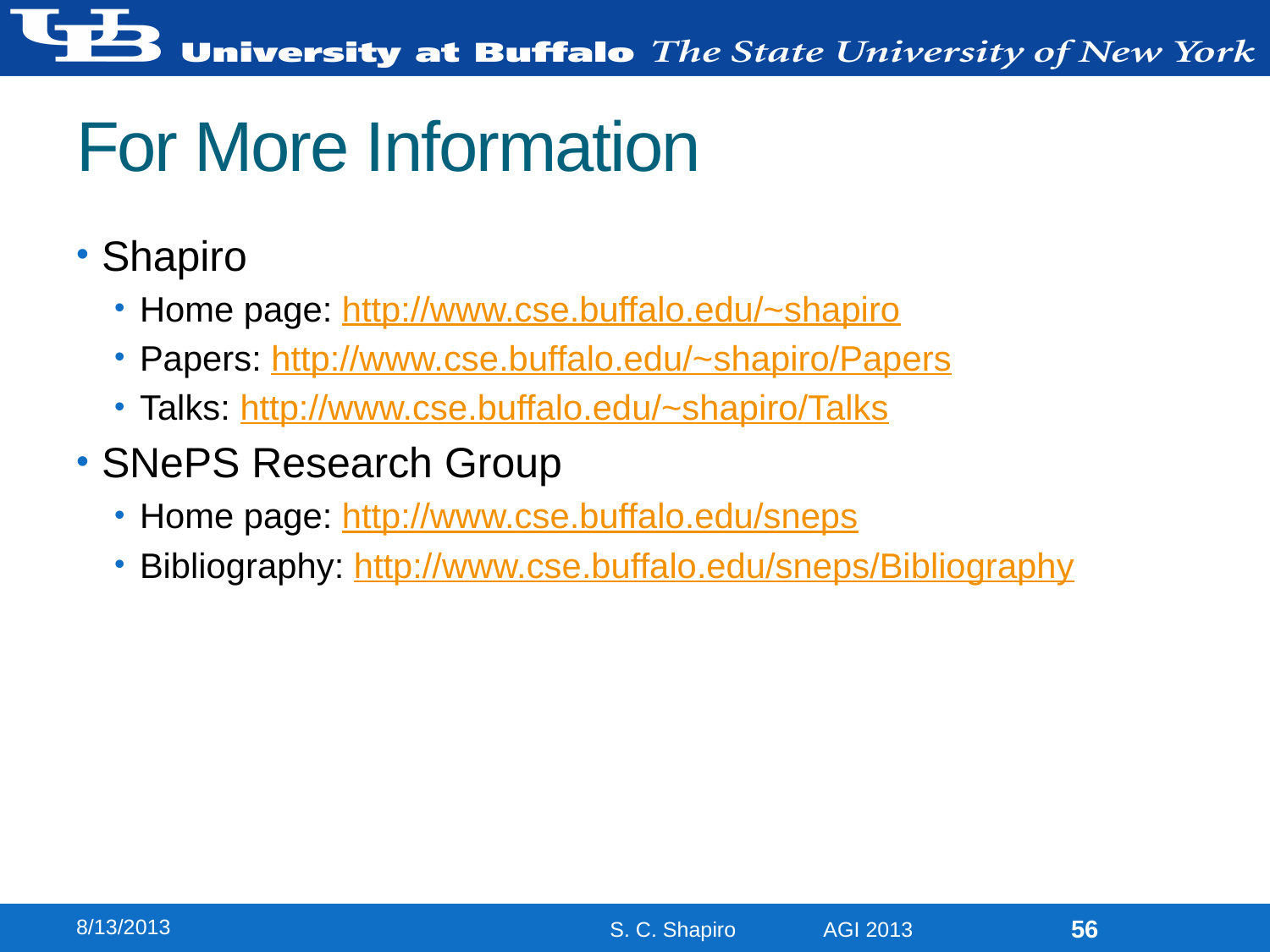

# For More Information
Shapiro
Home page: http://www.cse.buffalo.edu/~shapiro
Papers: http://www.cse.buffalo.edu/~shapiro/Papers
Talks: http://www.cse.buffalo.edu/~shapiro/Talks
SNePS Research Group
Home page: http://www.cse.buffalo.edu/sneps
Bibliography: http://www.cse.buffalo.edu/sneps/Bibliography

8/13/2013
56
S. C. Shapiro               AGI 2013